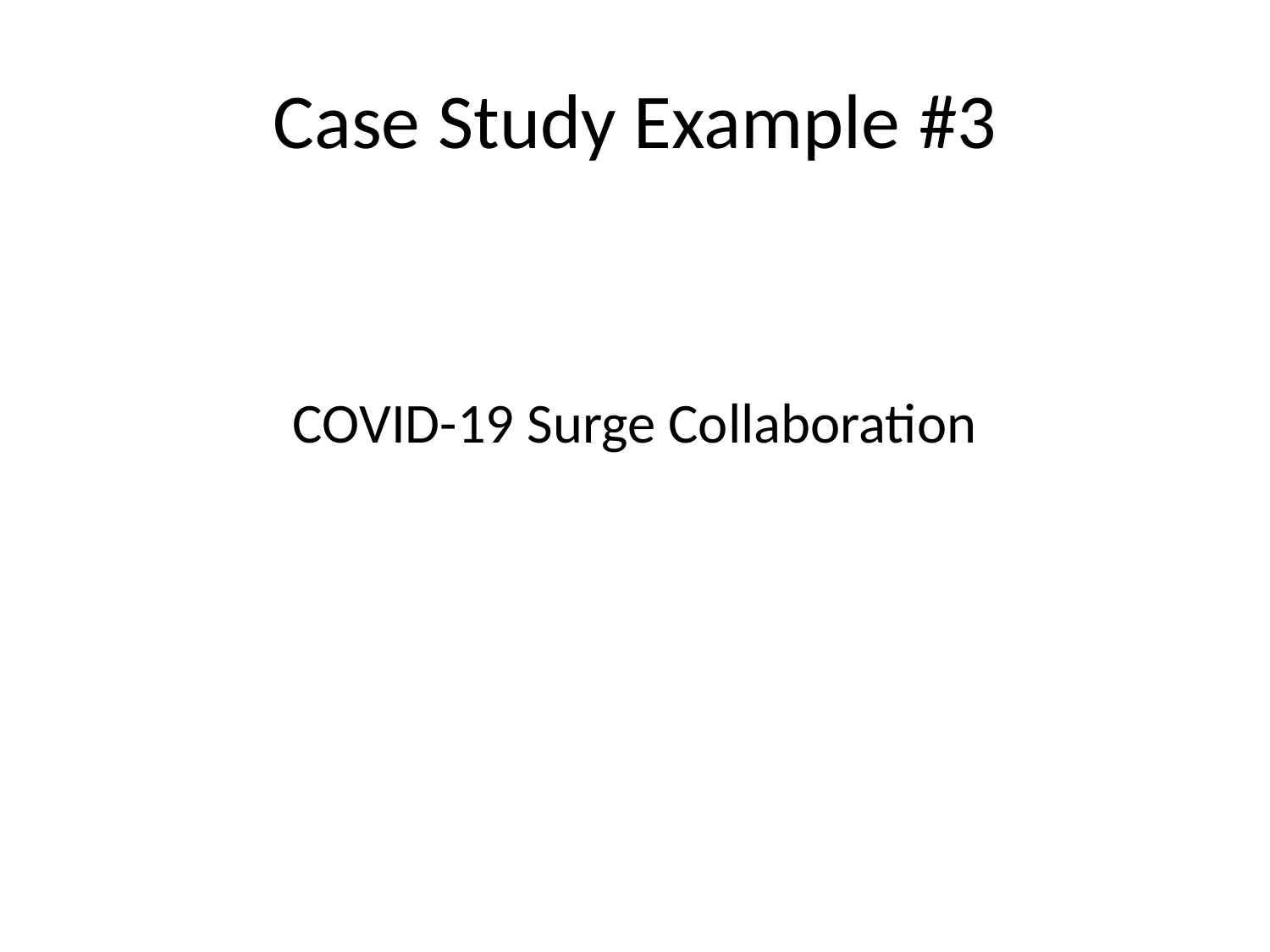

# Case Study Example #3

COVID-19 Surge Collaboration